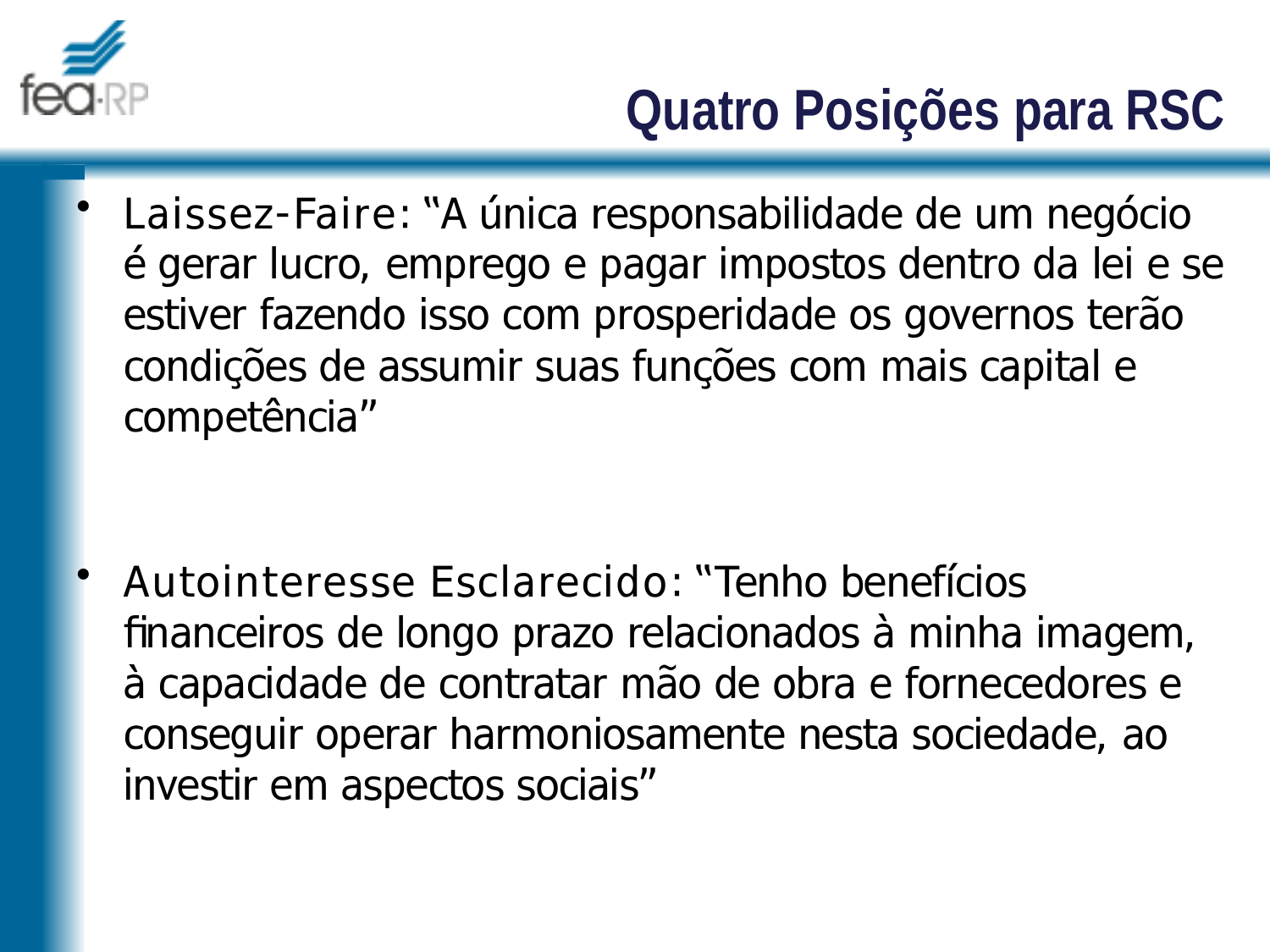

# Quatro Posições para RSC
Laissez-Faire: “A única responsabilidade de um negócio é gerar lucro, emprego e pagar impostos dentro da lei e se estiver fazendo isso com prosperidade os governos terão condições de assumir suas funções com mais capital e competência”

Autointeresse Esclarecido: “Tenho benefícios financeiros de longo prazo relacionados à minha imagem, à capacidade de contratar mão de obra e fornecedores e conseguir operar harmoniosamente nesta sociedade, ao investir em aspectos sociais”